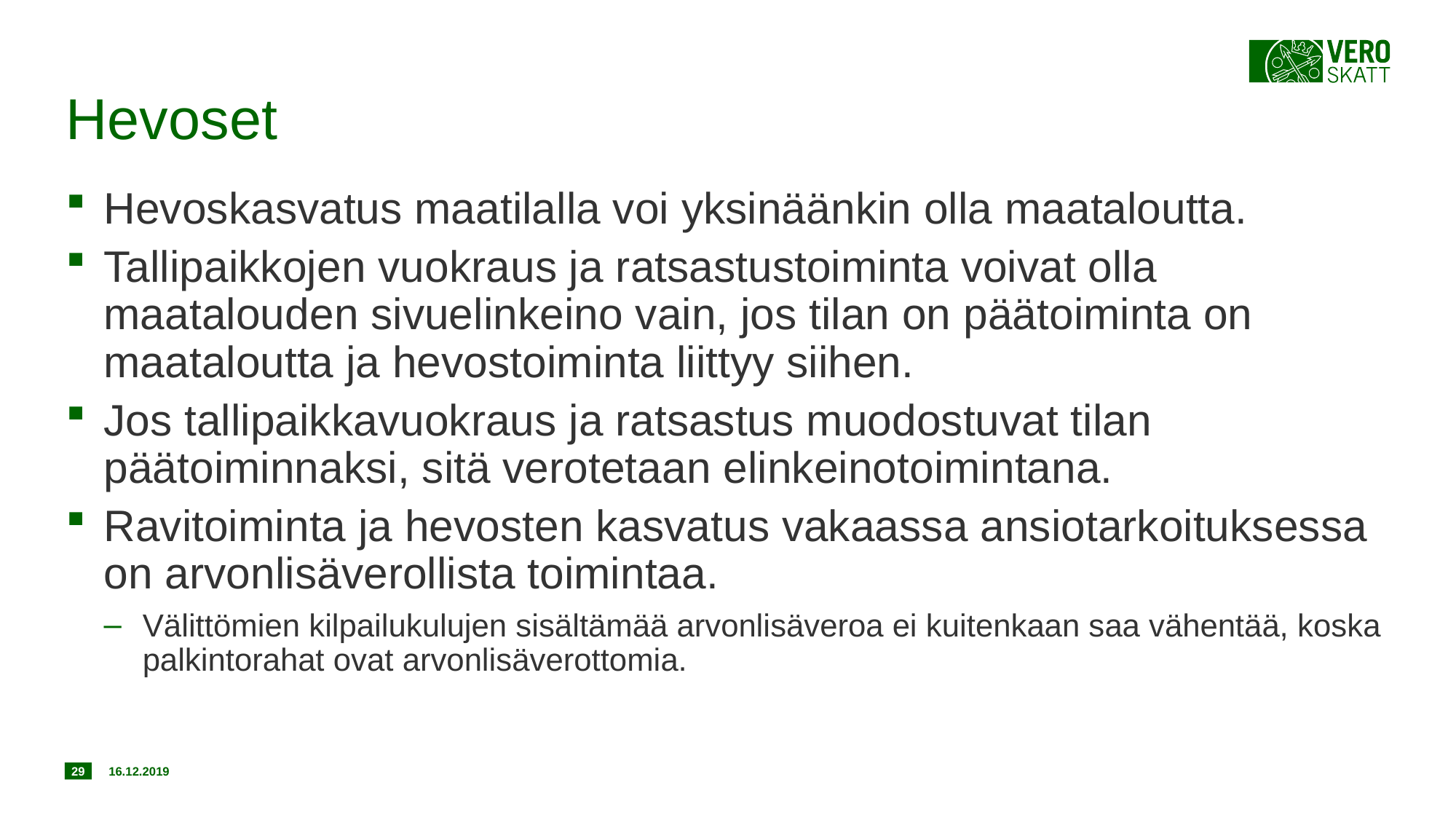

# Hevoset
Hevoskasvatus maatilalla voi yksinäänkin olla maataloutta.
Tallipaikkojen vuokraus ja ratsastustoiminta voivat olla maatalouden sivuelinkeino vain, jos tilan on päätoiminta on maataloutta ja hevostoiminta liittyy siihen.
Jos tallipaikkavuokraus ja ratsastus muodostuvat tilan päätoiminnaksi, sitä verotetaan elinkeinotoimintana.
Ravitoiminta ja hevosten kasvatus vakaassa ansiotarkoituksessa on arvonlisäverollista toimintaa.
Välittömien kilpailukulujen sisältämää arvonlisäveroa ei kuitenkaan saa vähentää, koska palkintorahat ovat arvonlisäverottomia.

29
16.12.2019